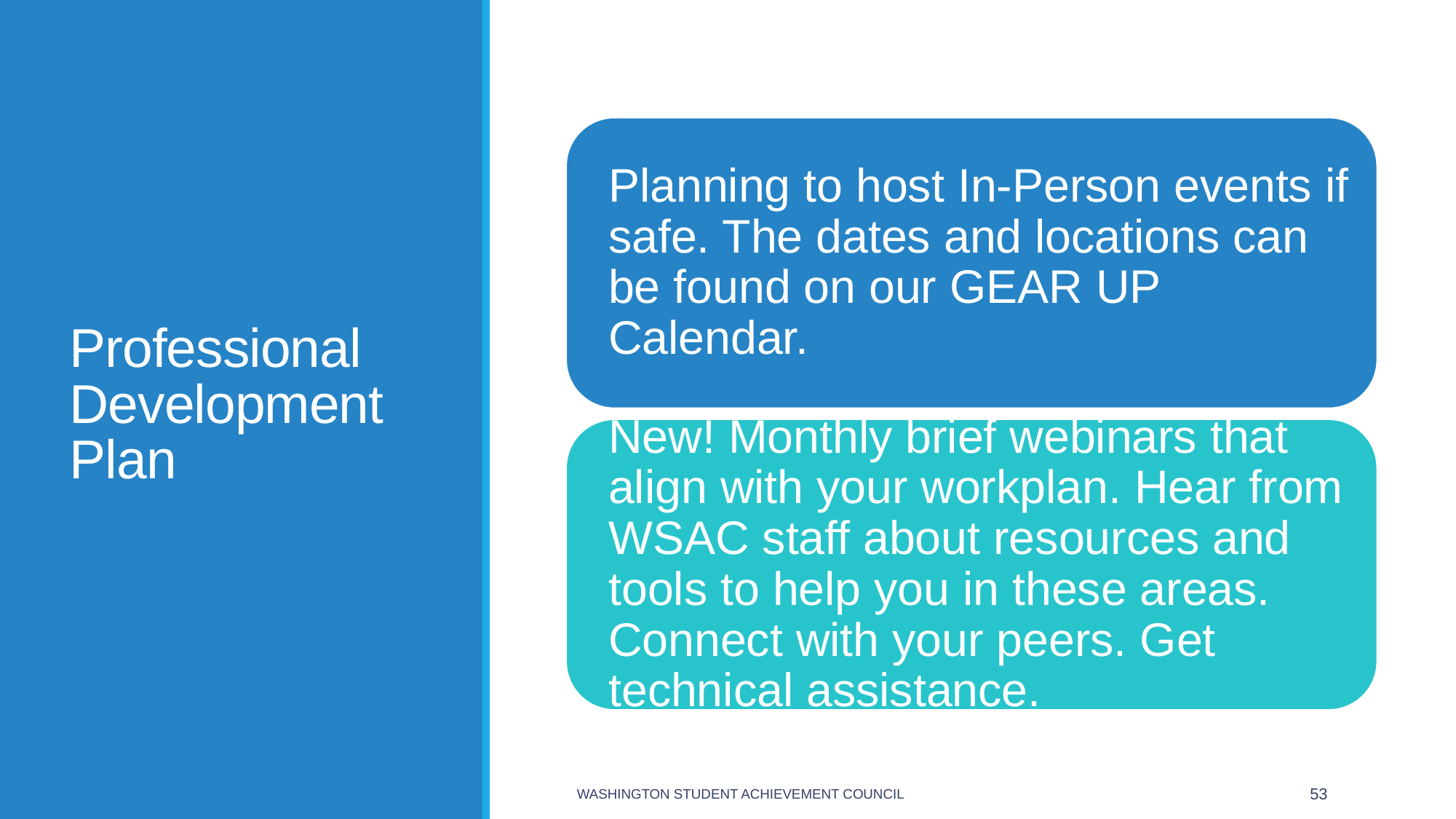

# Professional Development Plan
Planning to host In-Person events if safe. The dates and locations can be found on our GEAR UP Calendar.
New! Monthly brief webinars that align with your workplan. Hear from WSAC staff about resources and tools to help you in these areas. Connect with your peers. Get technical assistance.
Washington Student Achievement Council
53